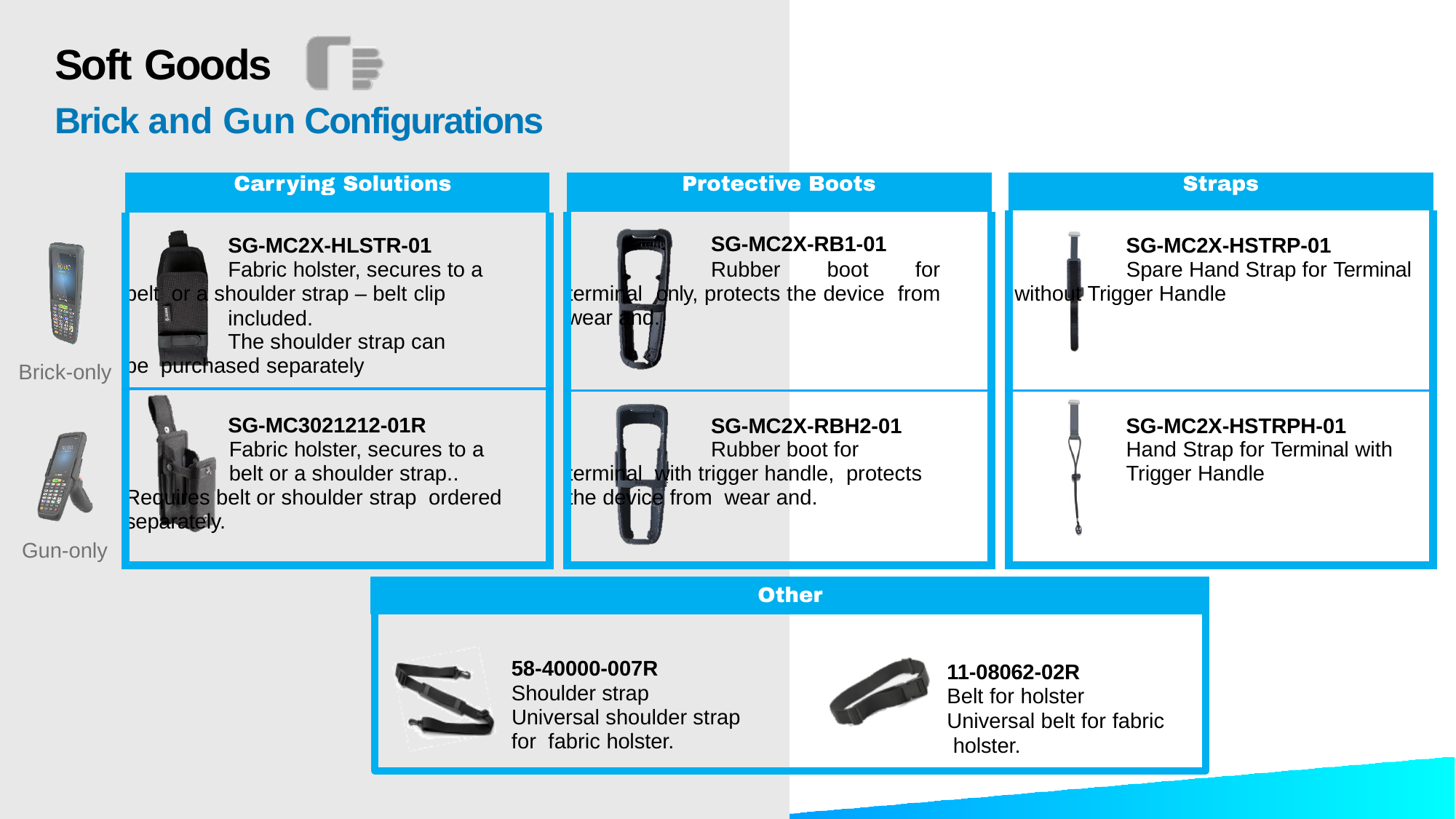

# Soft Goods
Brick and Gun Configurations
| Protective Boots |
| --- |
| SG-MC2X-RB1-01 Rubber boot for terminal only, protects the device from wear and. |
| SG-MC2X-RBH2-01 Rubber boot for terminal with trigger handle, protects the device from wear and. |
| Straps |
| --- |
| SG-MC2X-HSTRP-01 Spare Hand Strap for Terminal without Trigger Handle |
| SG-MC2X-HSTRPH-01 Hand Strap for Terminal with Trigger Handle |
| Carrying Solutions |
| --- |
| SG-MC2X-HLSTR-01 Fabric holster, secures to a belt or a shoulder strap – belt clip included. The shoulder strap can be purchased separately |
| SG-MC3021212-01R Fabric holster, secures to a belt or a shoulder strap.. Requires belt or shoulder strap ordered separately. |

Brick-only

Gun-only

Other

58-40000-007R
Shoulder strap
Universal shoulder strap for  fabric holster.
11-08062-02R
Belt for holster  Universal belt for fabric  holster.
ZEBRA TECHNOLOGIES